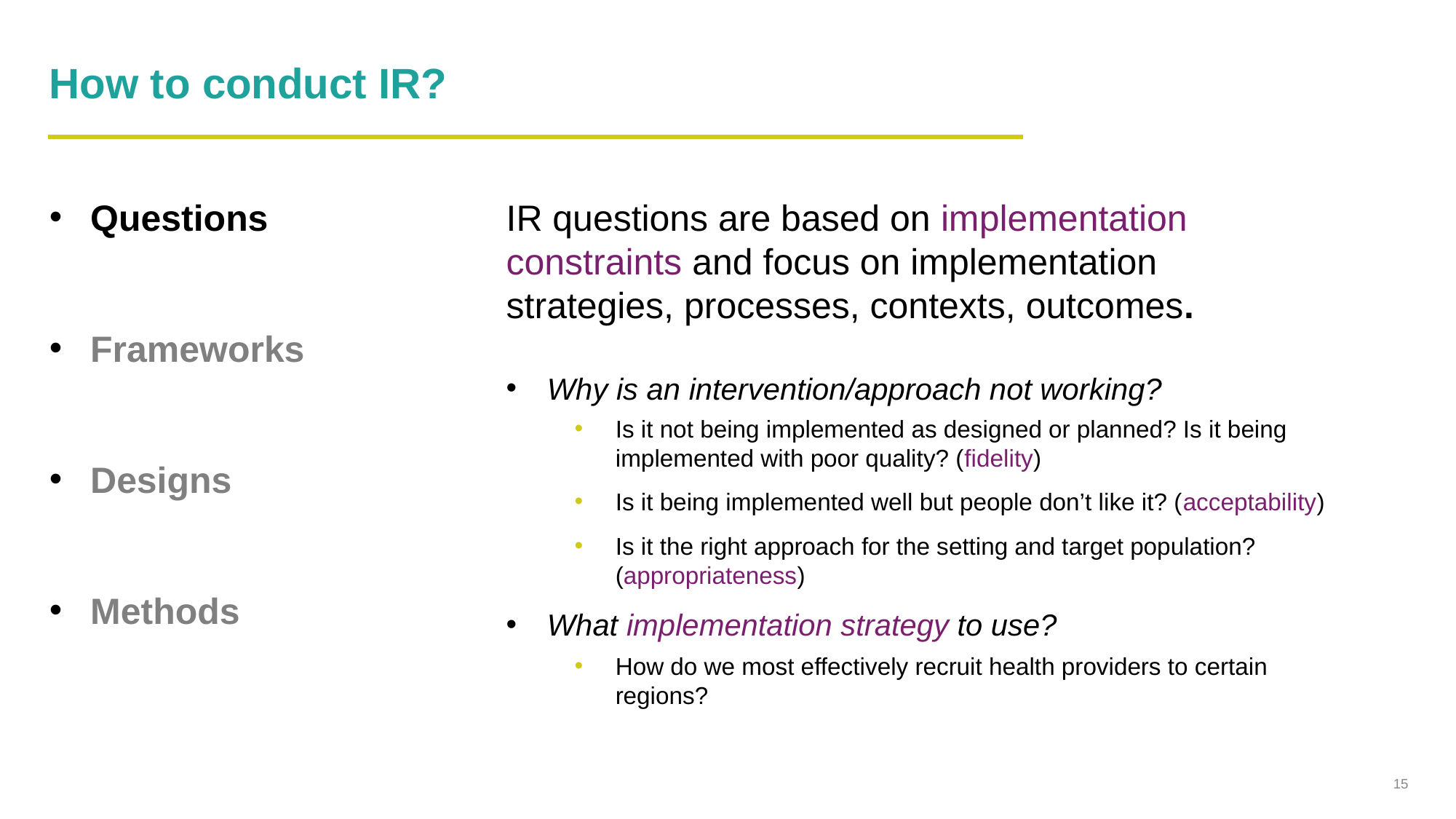

# How to conduct IR?
Questions

Frameworks

Designs

Methods
IR questions are based on implementation constraints and focus on implementation strategies, processes, contexts, outcomes.

Why is an intervention/approach not working?
Is it not being implemented as designed or planned? Is it being implemented with poor quality? (fidelity)
Is it being implemented well but people don’t like it? (acceptability)
Is it the right approach for the setting and target population? (appropriateness)
What implementation strategy to use?
How do we most effectively recruit health providers to certain regions?

15